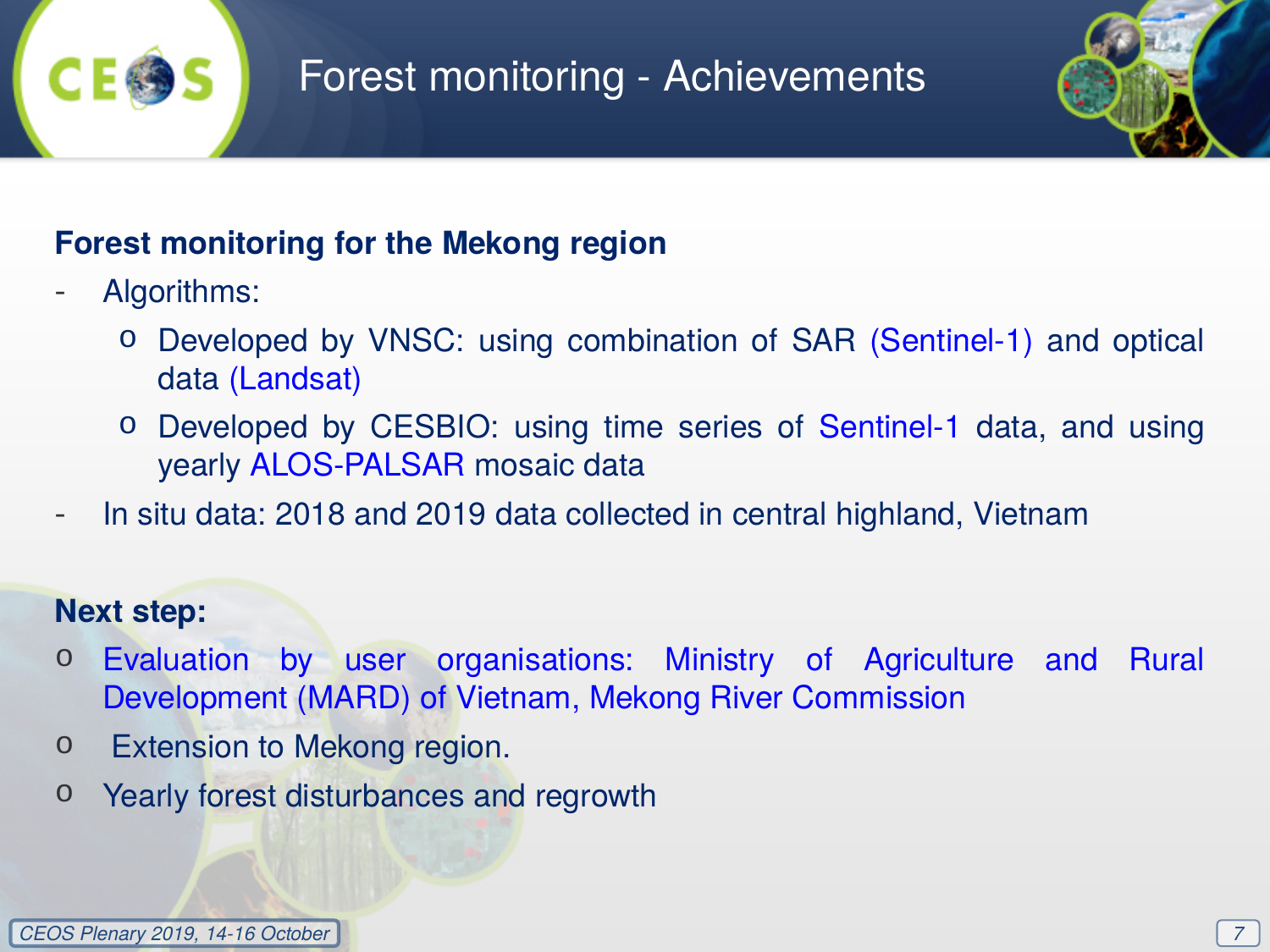

Forest monitoring - Achievements
Forest monitoring for the Mekong region
Algorithms:
Developed by VNSC: using combination of SAR (Sentinel-1) and optical data (Landsat)
Developed by CESBIO: using time series of Sentinel-1 data, and using yearly ALOS-PALSAR mosaic data
In situ data: 2018 and 2019 data collected in central highland, Vietnam

Next step:
Evaluation by user organisations: Ministry of Agriculture and Rural Development (MARD) of Vietnam, Mekong River Commission
 Extension to Mekong region.
Yearly forest disturbances and regrowth

7